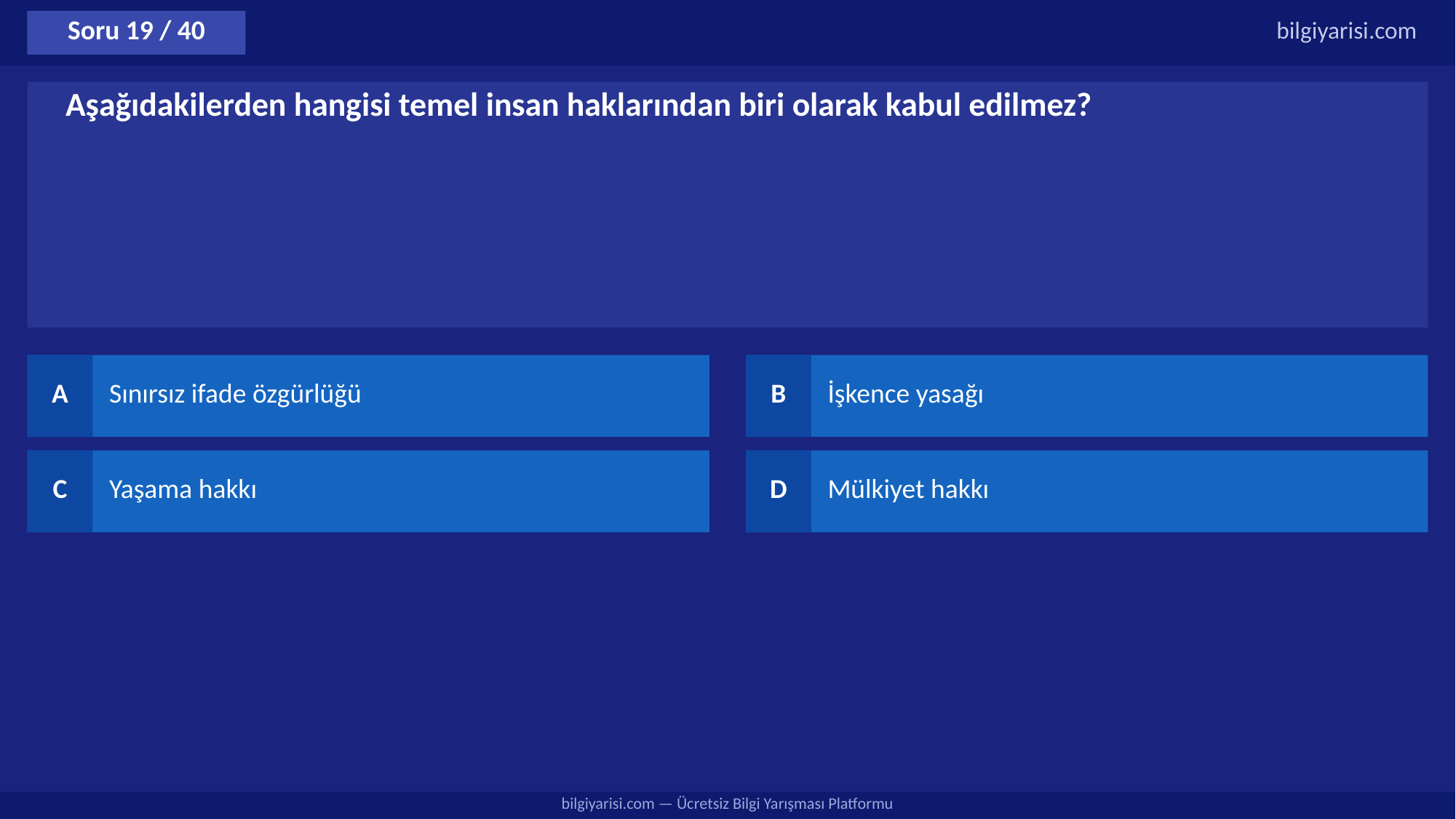

Soru 19 / 40
bilgiyarisi.com

Aşağıdakilerden hangisi temel insan haklarından biri olarak kabul edilmez?

A
Sınırsız ifade özgürlüğü

B
İşkence yasağı

C
Yaşama hakkı

D
Mülkiyet hakkı
bilgiyarisi.com — Ücretsiz Bilgi Yarışması Platformu